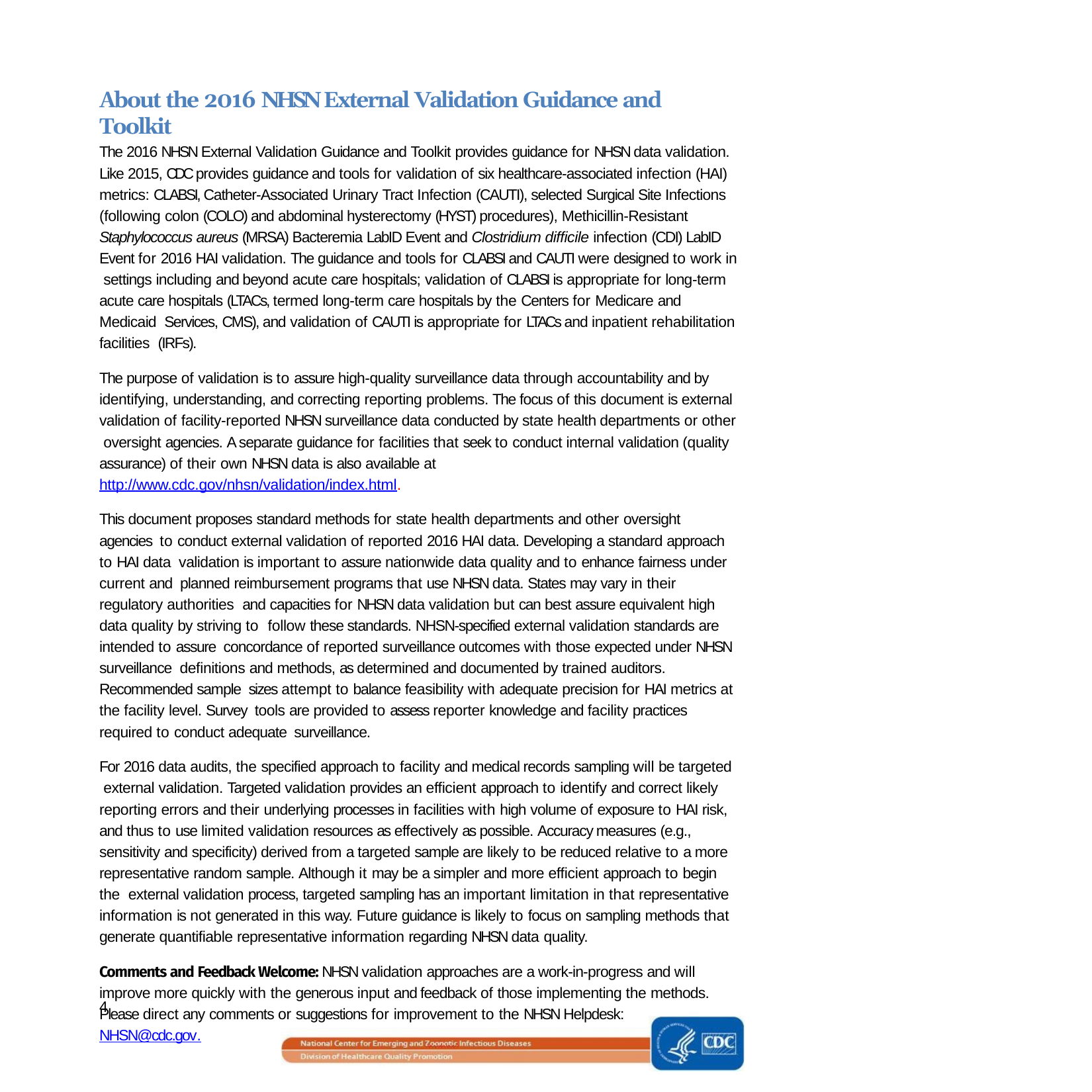

About the 2016 NHSN External Validation Guidance and Toolkit
The 2016 NHSN External Validation Guidance and Toolkit provides guidance for NHSN data validation.  Like 2015, CDC provides guidance and tools for validation of six healthcare-associated infection (HAI)  metrics: CLABSI, Catheter-Associated Urinary Tract Infection (CAUTI), selected Surgical Site Infections  (following colon (COLO) and abdominal hysterectomy (HYST) procedures), Methicillin-Resistant  Staphylococcus aureus (MRSA) Bacteremia LabID Event and Clostridium difficile infection (CDI) LabID  Event for 2016 HAI validation. The guidance and tools for CLABSI and CAUTI were designed to work in  settings including and beyond acute care hospitals; validation of CLABSI is appropriate for long-term  acute care hospitals (LTACs, termed long-term care hospitals by the Centers for Medicare and Medicaid  Services, CMS), and validation of CAUTI is appropriate for LTACs and inpatient rehabilitation facilities  (IRFs).
The purpose of validation is to assure high-quality surveillance data through accountability and by  identifying, understanding, and correcting reporting problems. The focus of this document is external  validation of facility-reported NHSN surveillance data conducted by state health departments or other  oversight agencies. A separate guidance for facilities that seek to conduct internal validation (quality  assurance) of their own NHSN data is also available at http://www.cdc.gov/nhsn/validation/index.html.
This document proposes standard methods for state health departments and other oversight agencies  to conduct external validation of reported 2016 HAI data. Developing a standard approach to HAI data  validation is important to assure nationwide data quality and to enhance fairness under current and  planned reimbursement programs that use NHSN data. States may vary in their regulatory authorities  and capacities for NHSN data validation but can best assure equivalent high data quality by striving to  follow these standards. NHSN-specified external validation standards are intended to assure  concordance of reported surveillance outcomes with those expected under NHSN surveillance  definitions and methods, as determined and documented by trained auditors. Recommended sample  sizes attempt to balance feasibility with adequate precision for HAI metrics at the facility level. Survey  tools are provided to assess reporter knowledge and facility practices required to conduct adequate  surveillance.
For 2016 data audits, the specified approach to facility and medical records sampling will be targeted  external validation. Targeted validation provides an efficient approach to identify and correct likely  reporting errors and their underlying processes in facilities with high volume of exposure to HAI risk,  and thus to use limited validation resources as effectively as possible. Accuracy measures (e.g.,  sensitivity and specificity) derived from a targeted sample are likely to be reduced relative to a more  representative random sample. Although it may be a simpler and more efficient approach to begin the  external validation process, targeted sampling has an important limitation in that representative  information is not generated in this way. Future guidance is likely to focus on sampling methods that  generate quantifiable representative information regarding NHSN data quality.
Comments and Feedback Welcome: NHSN validation approaches are a work-in-progress and will  improve more quickly with the generous input and feedback of those implementing the methods.  Please direct any comments or suggestions for improvement to the NHSN Helpdesk: NHSN@cdc.gov.
4